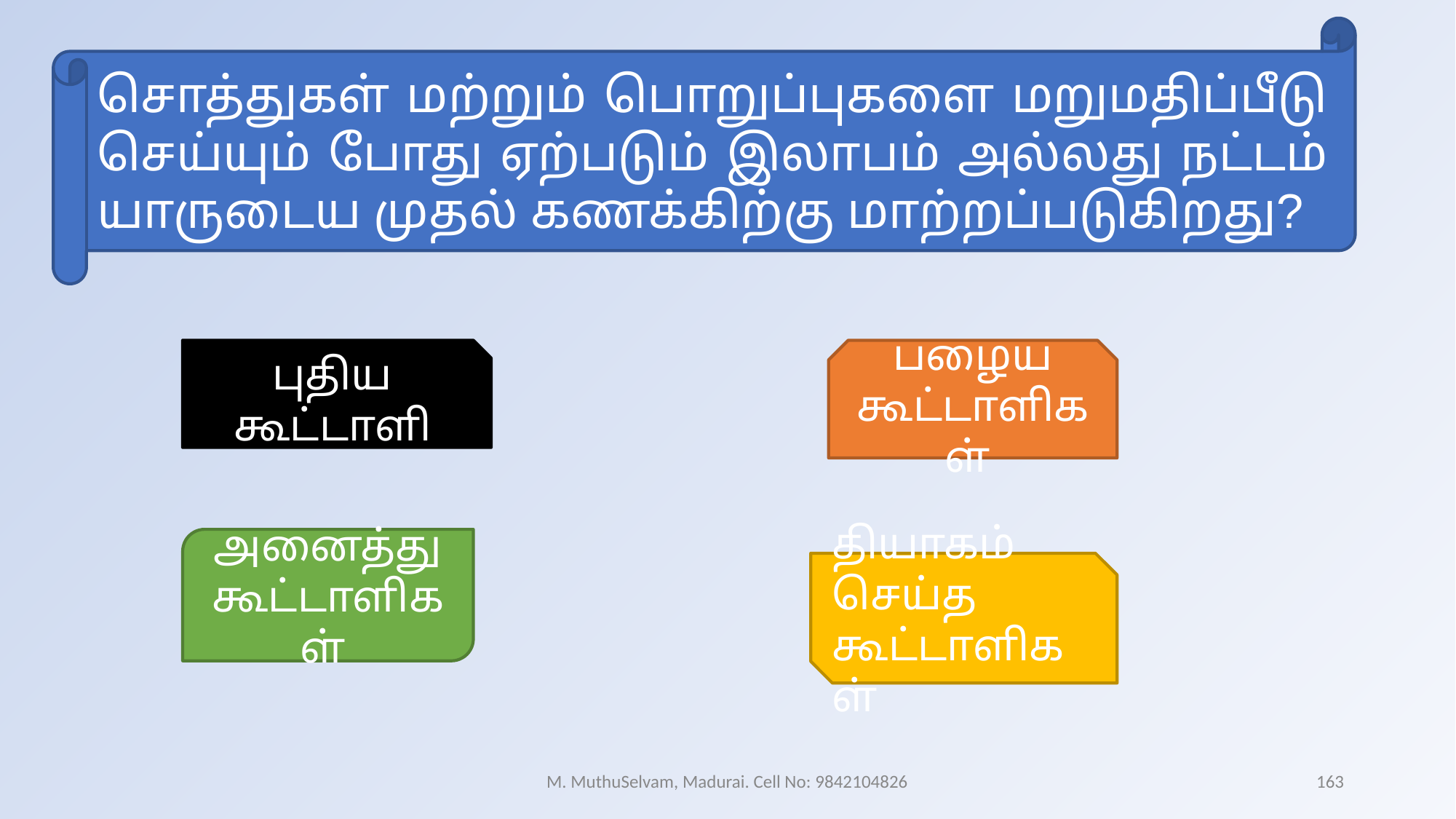

சொத்துகள் மற்றும் பொறுப்புகளை மறுமதிப்பீடு செய்யும் போது ஏற்படும் இலாபம் அல்லது நட்டம் யாருடைய முதல் கணக்கிற்கு மாற்றப்படுகிறது?
புதிய கூட்டாளி
பழைய கூட்டாளிகள்
அனைத்து கூட்டாளிகள்
தியாகம் செய்த கூட்டாளிகள்
M. MuthuSelvam, Madurai. Cell No: 9842104826
163